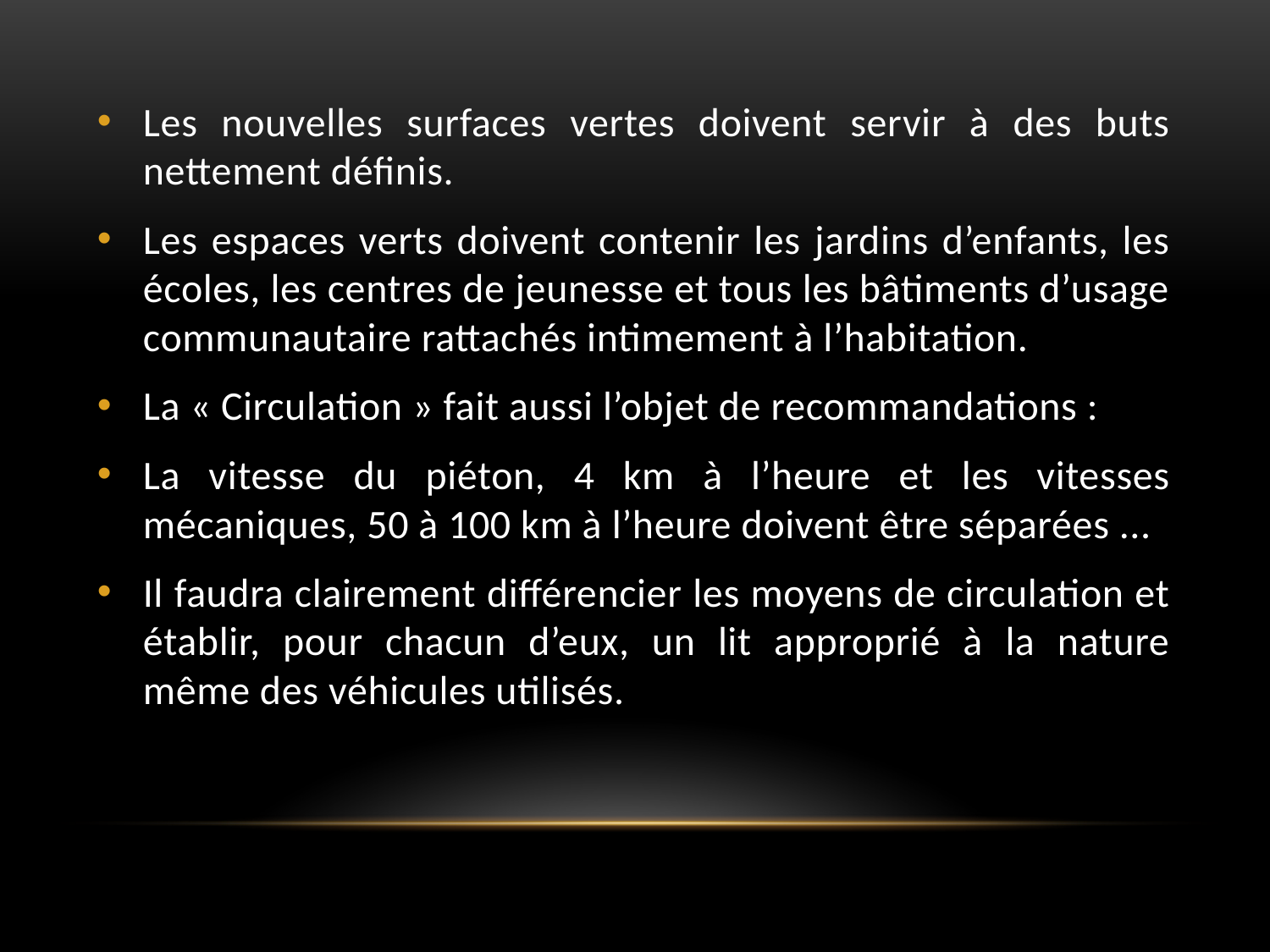

Les nouvelles surfaces vertes doivent servir à des buts nettement définis.
Les espaces verts doivent contenir les jardins d’enfants, les écoles, les centres de jeunesse et tous les bâtiments d’usage communautaire rattachés intimement à l’habitation.
La « Circulation » fait aussi l’objet de recommandations :
La vitesse du piéton, 4 km à l’heure et les vitesses mécaniques, 50 à 100 km à l’heure doivent être séparées ...
Il faudra clairement différencier les moyens de circulation et établir, pour chacun d’eux, un lit approprié à la nature même des véhicules utilisés.